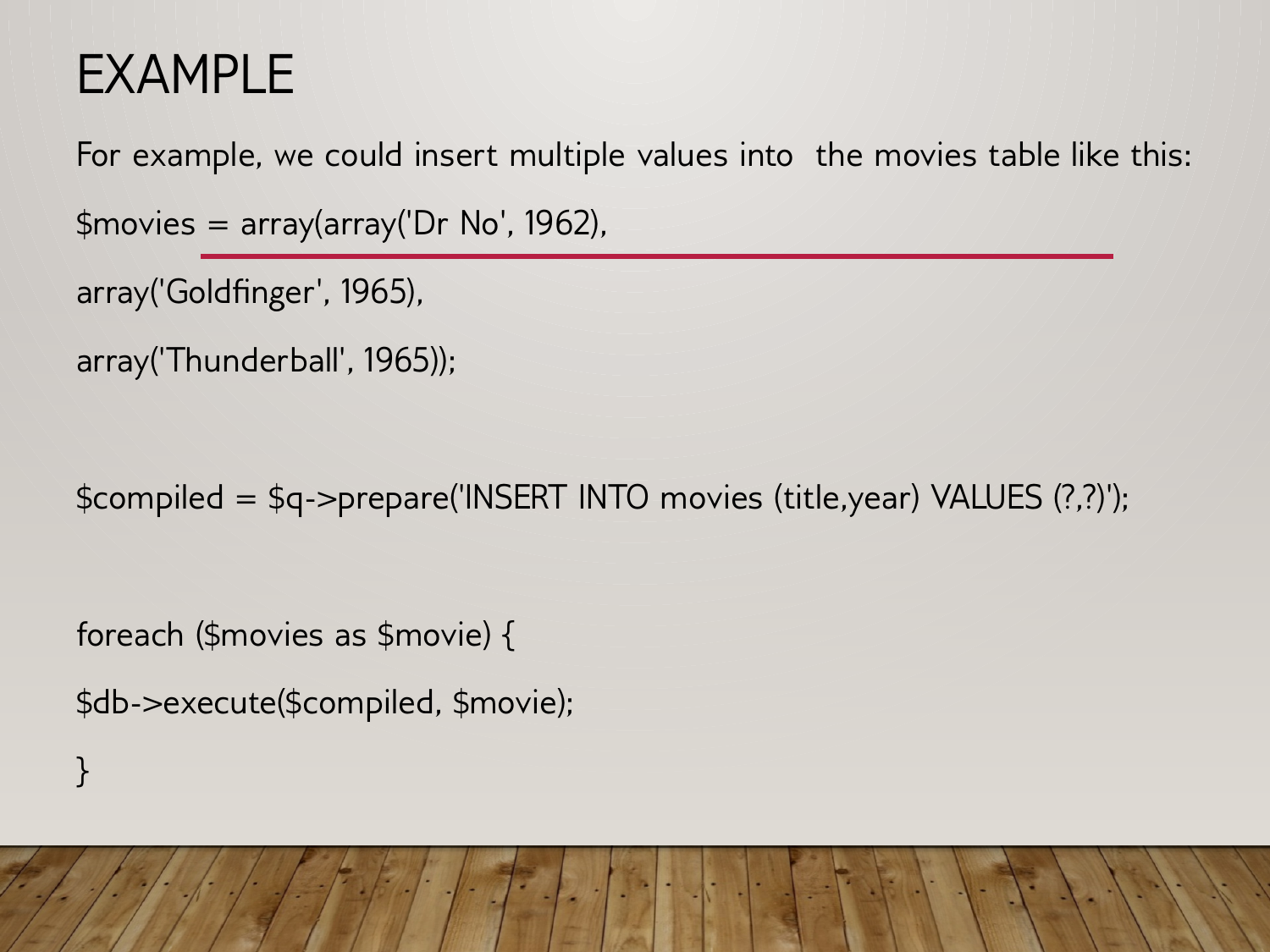

# Example
For example, we could insert multiple values into  the movies table like this:
$movies = array(array('Dr No', 1962),
array('Goldfinger', 1965),
array('Thunderball', 1965));

$compiled = $q->prepare('INSERT INTO movies (title,year) VALUES (?,?)');

foreach ($movies as $movie) {
$db->execute($compiled, $movie);
}